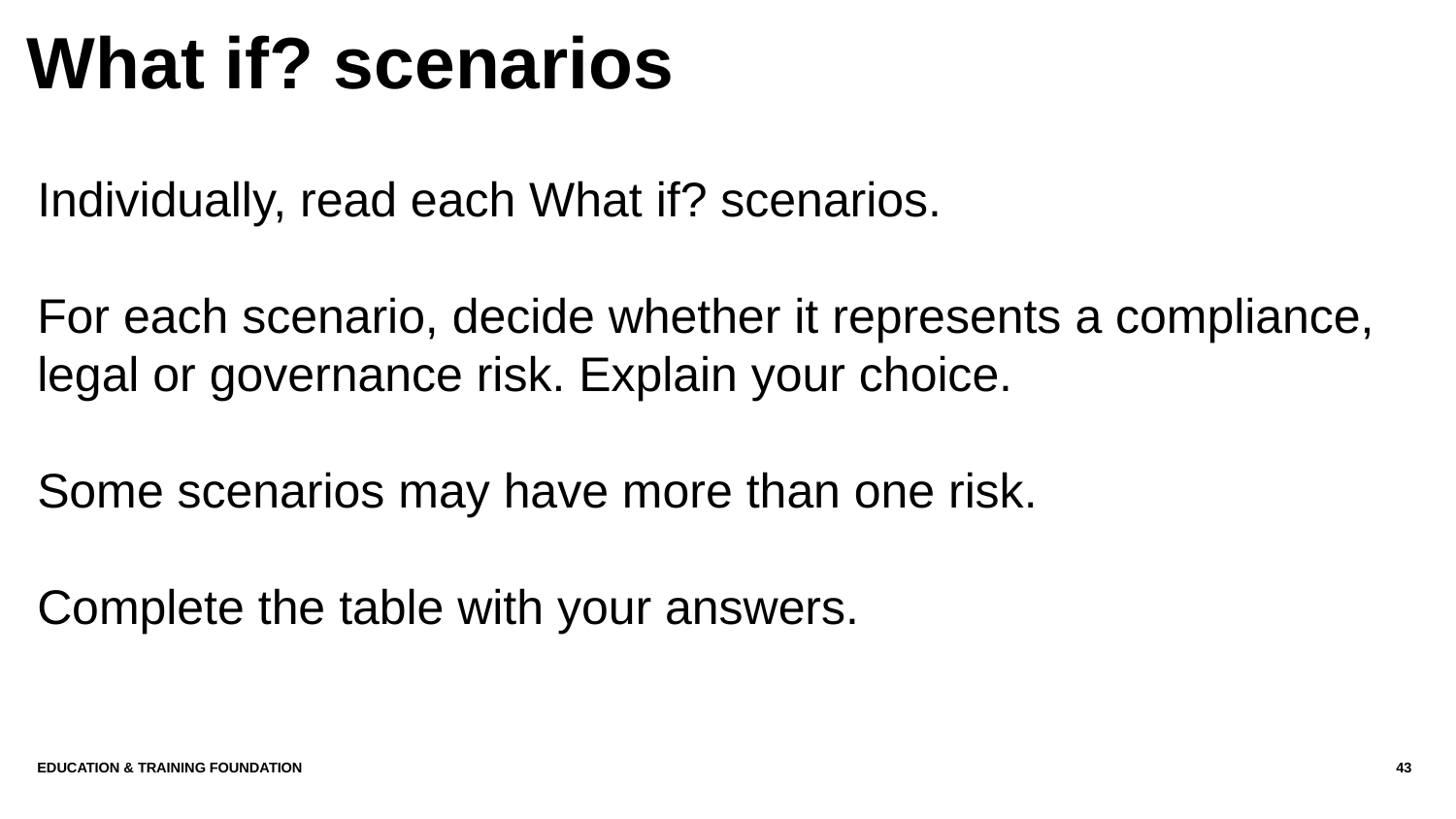

# What if? scenarios
Individually, read each What if? scenarios.

For each scenario, decide whether it represents a compliance, legal or governance risk. Explain your choice.

Some scenarios may have more than one risk.

Complete the table with your answers.

Education & Training Foundation
43